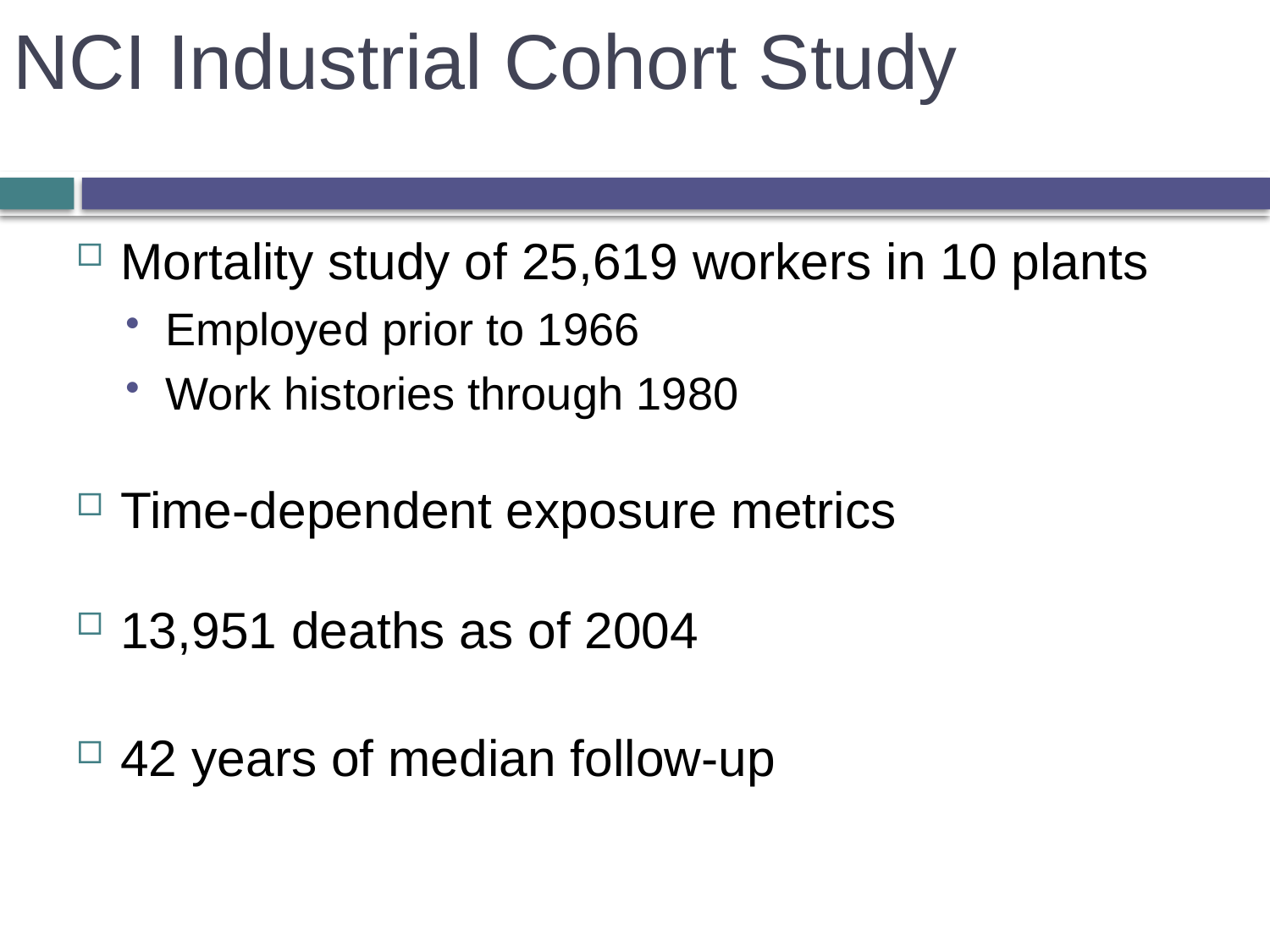

# NCI Industrial Cohort Study
Mortality study of 25,619 workers in 10 plants
Employed prior to 1966
Work histories through 1980

Time-dependent exposure metrics

13,951 deaths as of 2004

42 years of median follow-up